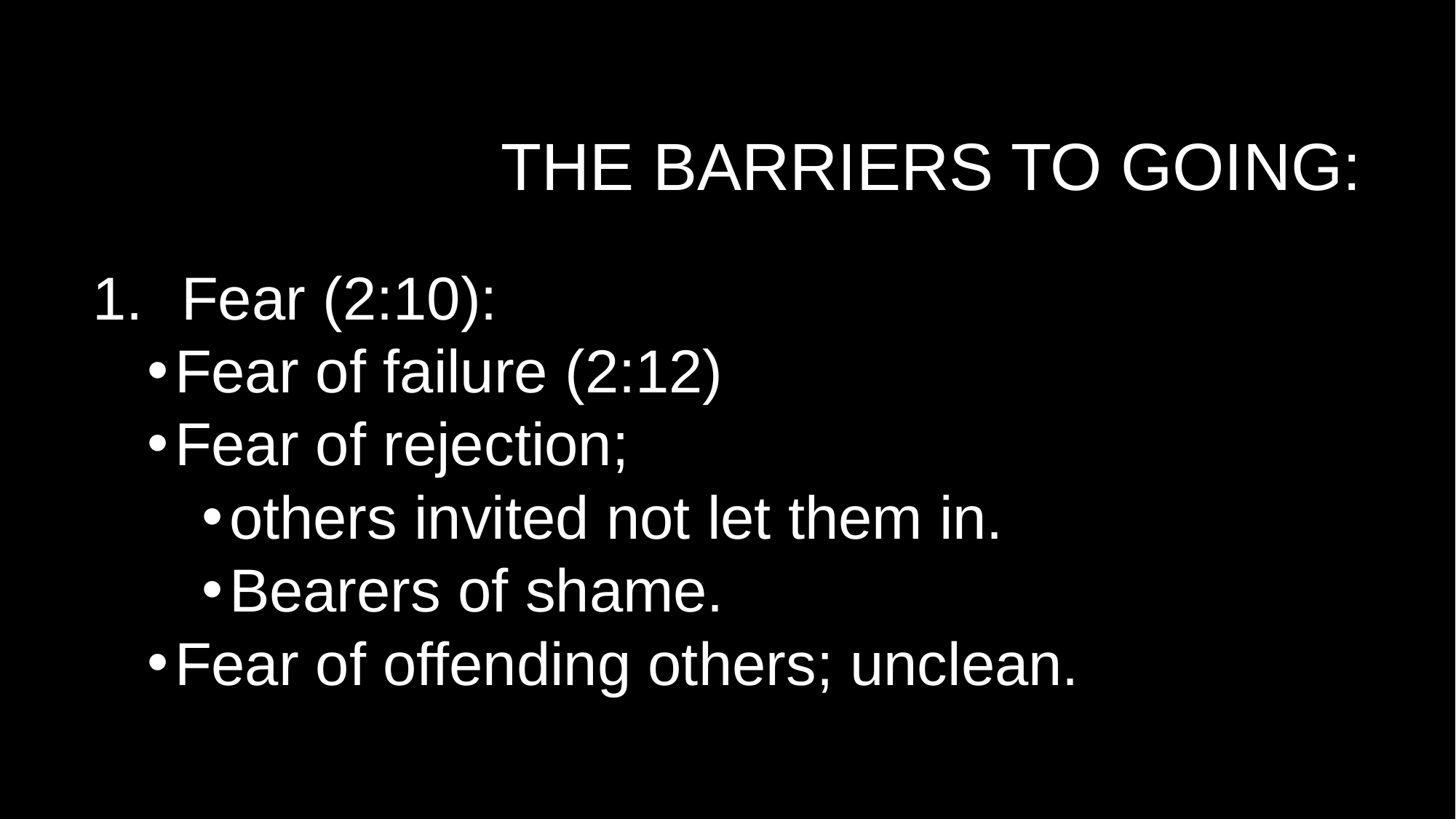

# The barriers to going:
Fear (2:10):
Fear of failure (2:12)
Fear of rejection;
others invited not let them in.
Bearers of shame.
Fear of offending others; unclean.